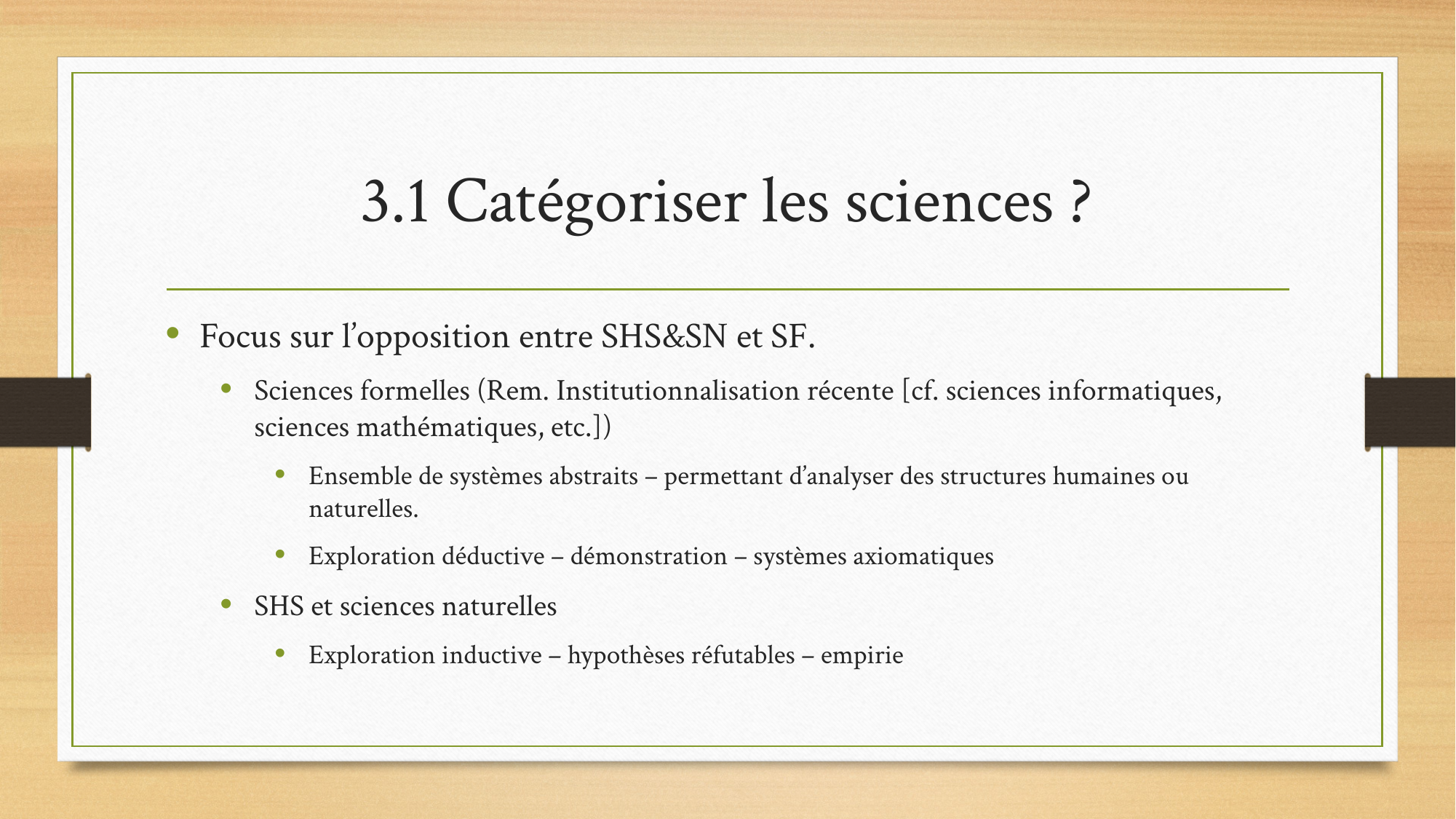

# 3.1 Catégoriser les sciences ?
Focus sur l’opposition entre SHS&SN et SF.
Sciences formelles (Rem. Institutionnalisation récente [cf. sciences informatiques, sciences mathématiques, etc.])
Ensemble de systèmes abstraits – permettant d’analyser des structures humaines ou naturelles.
Exploration déductive – démonstration – systèmes axiomatiques
SHS et sciences naturelles
Exploration inductive – hypothèses réfutables – empirie